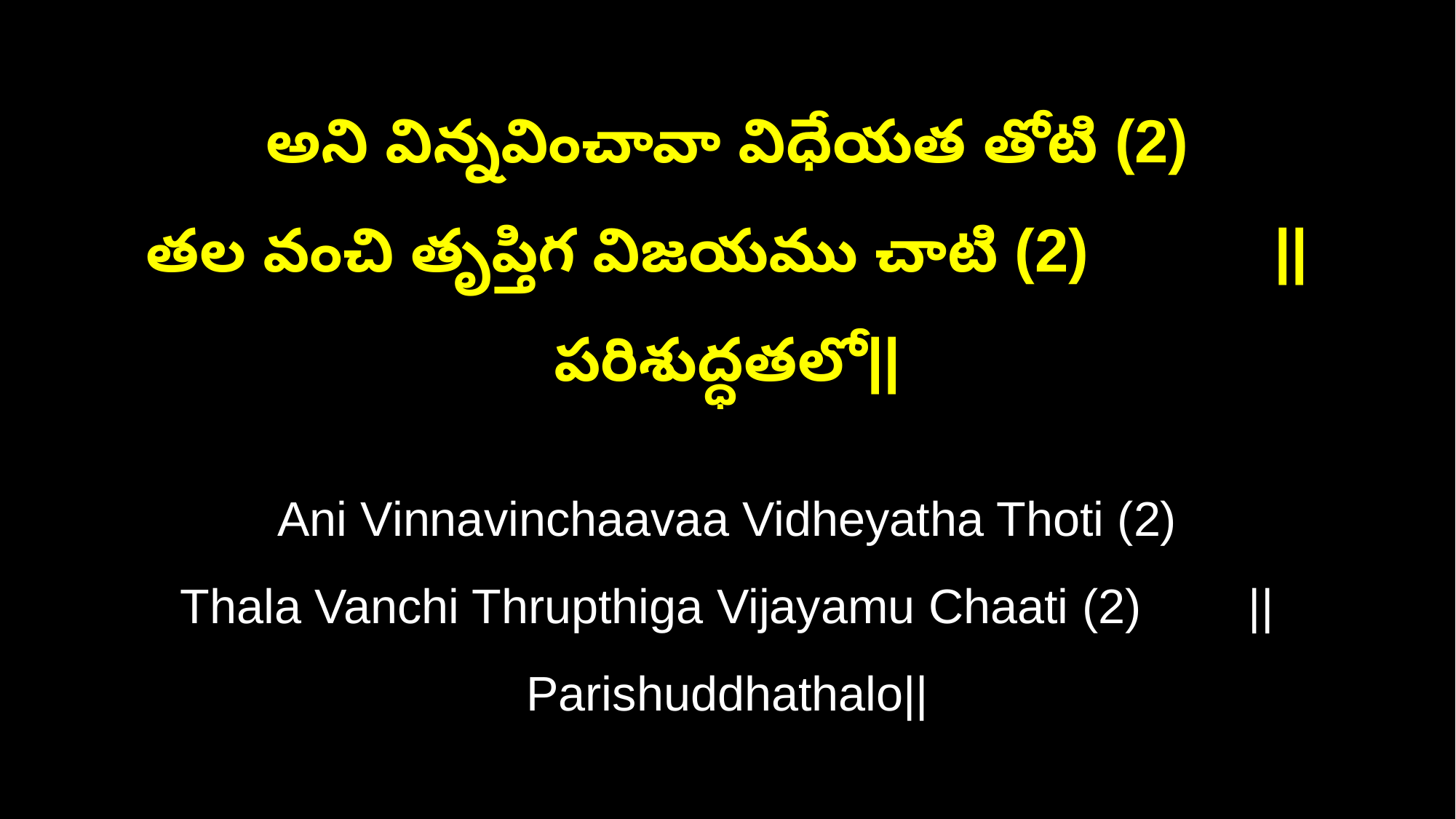

అని విన్నవించావా విధేయత తోటి (2)
తల వంచి తృప్తిగ విజయము చాటి (2)           ||పరిశుద్ధతలో||
Ani Vinnavinchaavaa Vidheyatha Thoti (2)
Thala Vanchi Thrupthiga Vijayamu Chaati (2)        ||Parishuddhathalo||